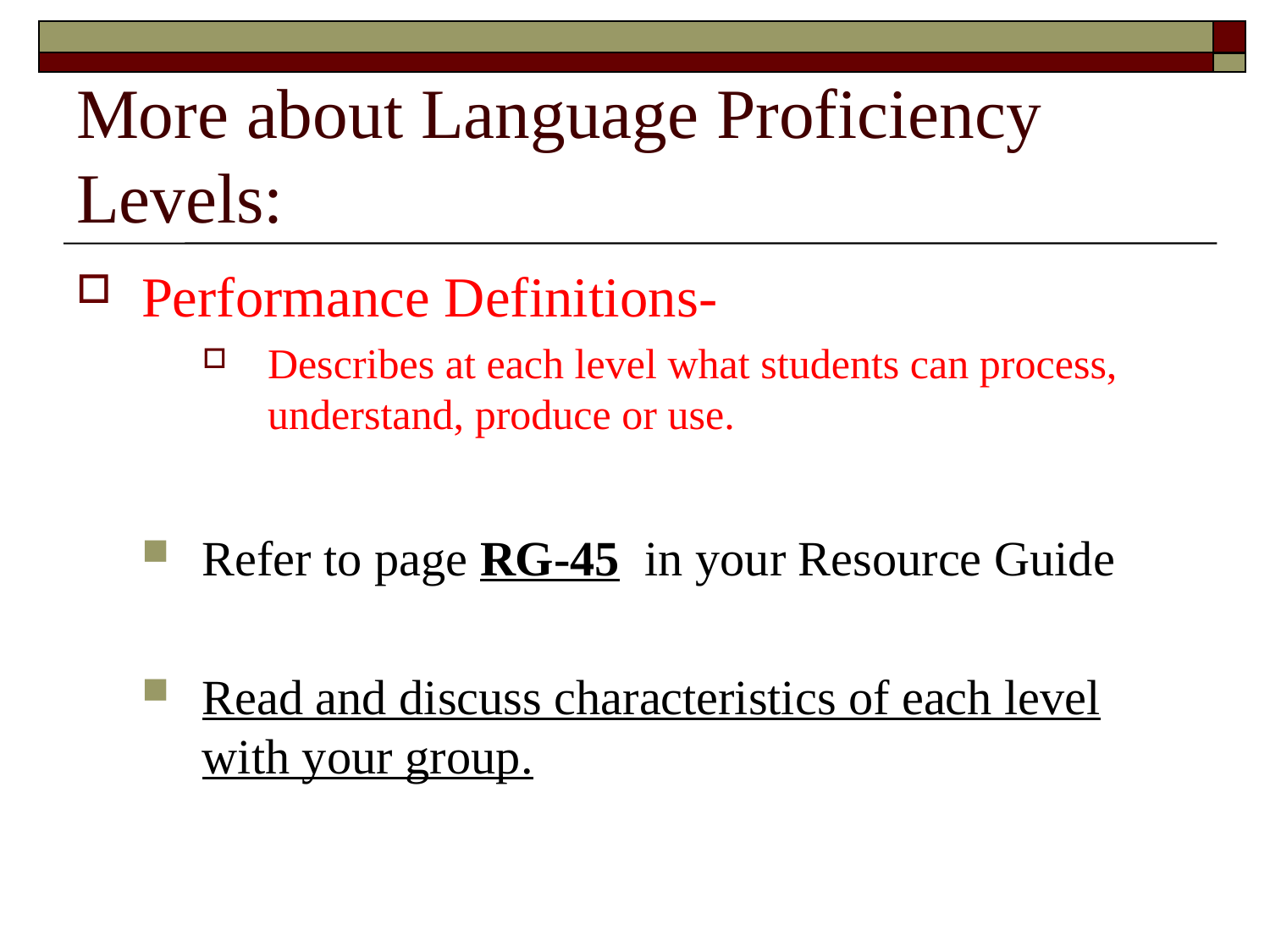

# More about Language Proficiency Levels:
Performance Definitions-
Describes at each level what students can process, understand, produce or use.

Refer to page RG-45  in your Resource Guide

Read and discuss characteristics of each level with your group.